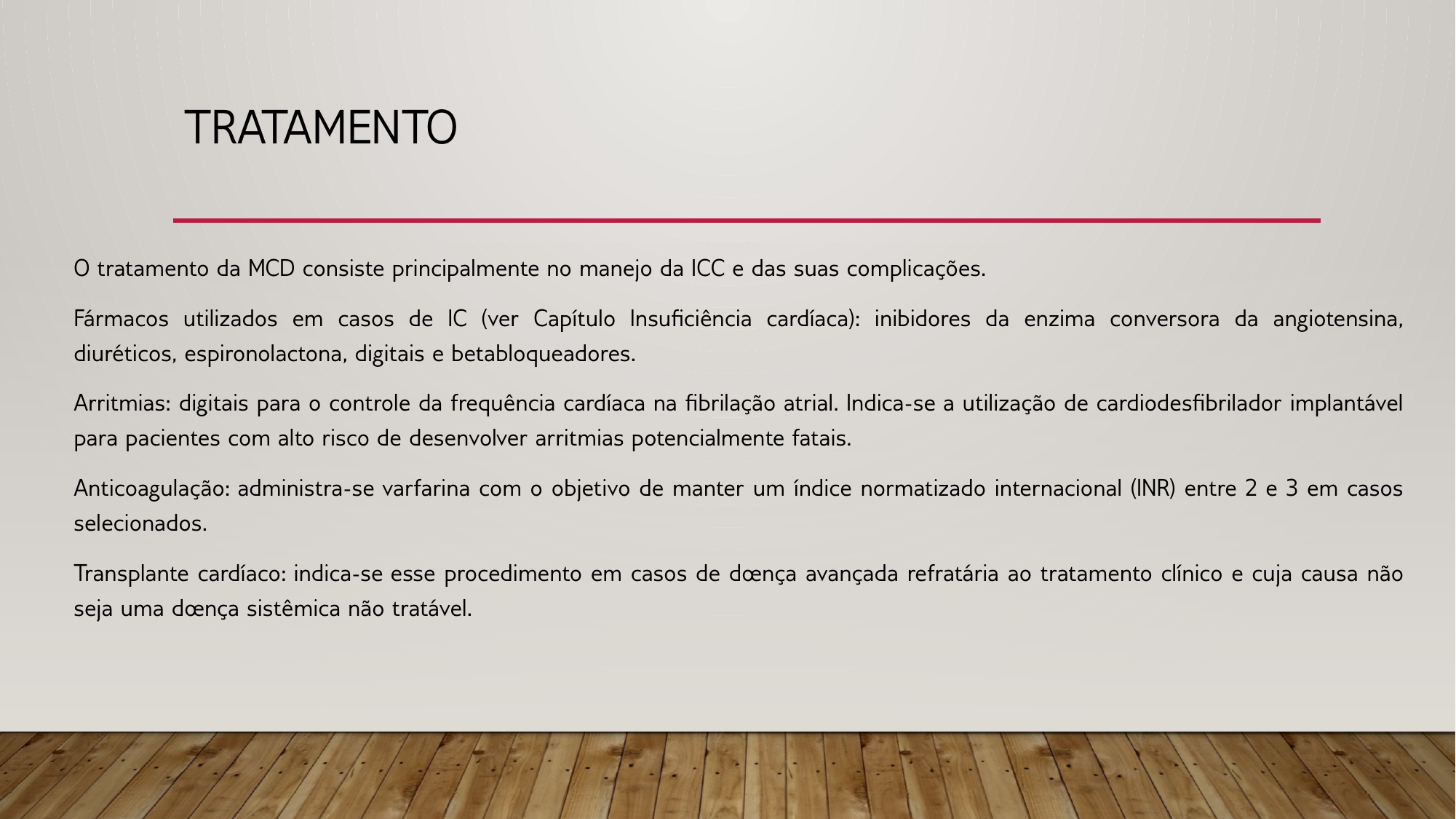

# TRATAMENTO
O tratamento da MCD consiste principalmente no manejo da ICC e das suas complicações.
Fármacos utilizados em casos de IC (ver Capítulo Insuficiência cardíaca): inibidores da enzima conversora da angiotensina, diuréticos, espironolactona, digitais e betabloqueadores.
Arritmias: digitais para o controle da frequência cardíaca na fibrilação atrial. Indica-se a utilização de cardiodesfibrilador implantável para pacientes com alto risco de desenvolver arritmias potencialmente fatais.
Anticoagulação: administra-se varfarina com o objetivo de manter um índice normatizado internacional (INR) entre 2 e 3 em casos selecionados.
Transplante cardíaco: indica-se esse procedimento em casos de doença avançada refratária ao tratamento clínico e cuja causa não seja uma doença sistêmica não tratável.